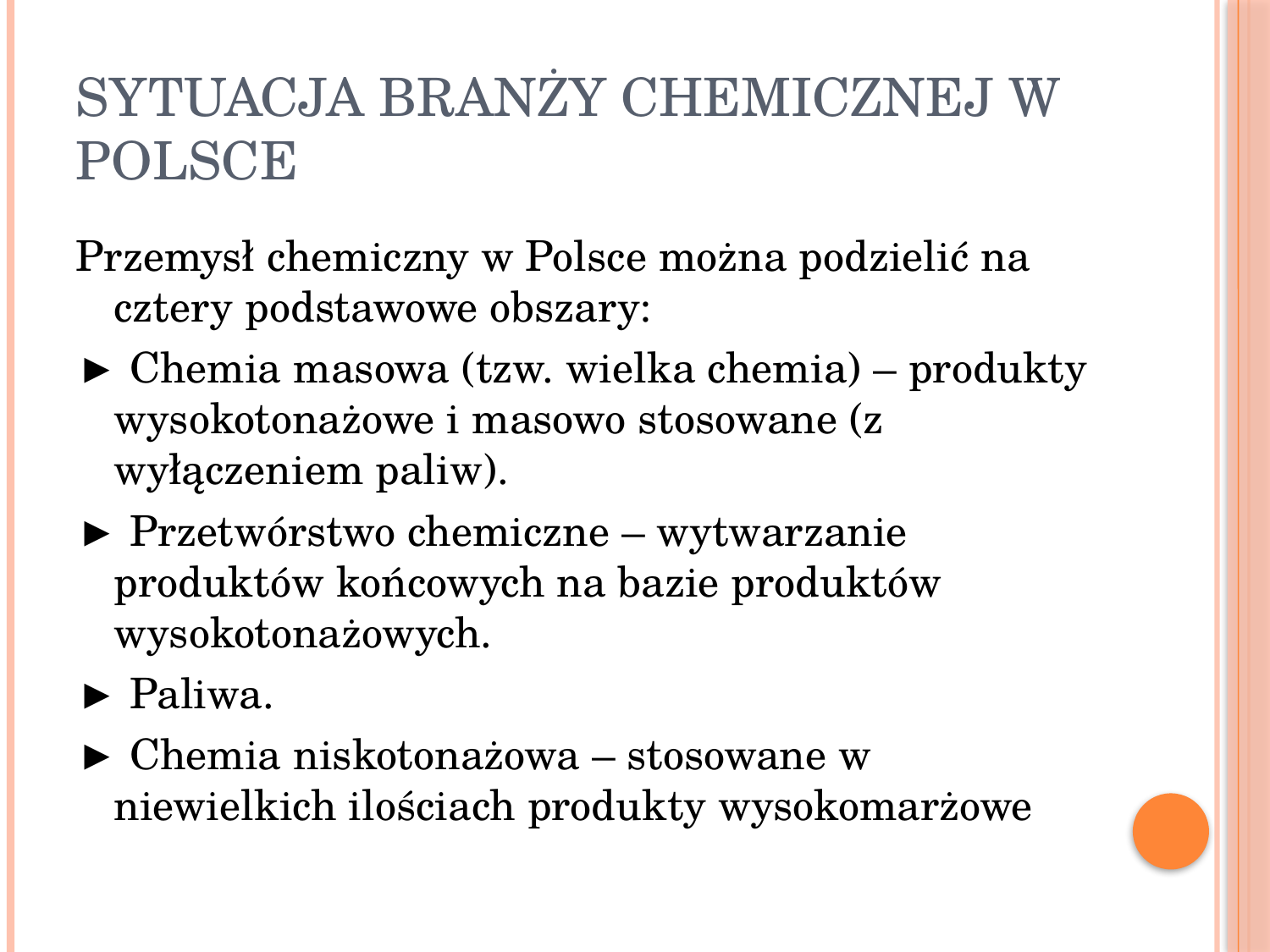

# Sytuacja Branży chemicznej w Polsce
Przemysł chemiczny w Polsce można podzielić na cztery podstawowe obszary:
► Chemia masowa (tzw. wielka chemia) – produkty wysokotonażowe i masowo stosowane (z wyłączeniem paliw).
► Przetwórstwo chemiczne – wytwarzanie produktów końcowych na bazie produktów wysokotonażowych.
► Paliwa.
► Chemia niskotonażowa – stosowane w niewielkich ilościach produkty wysokomarżowe